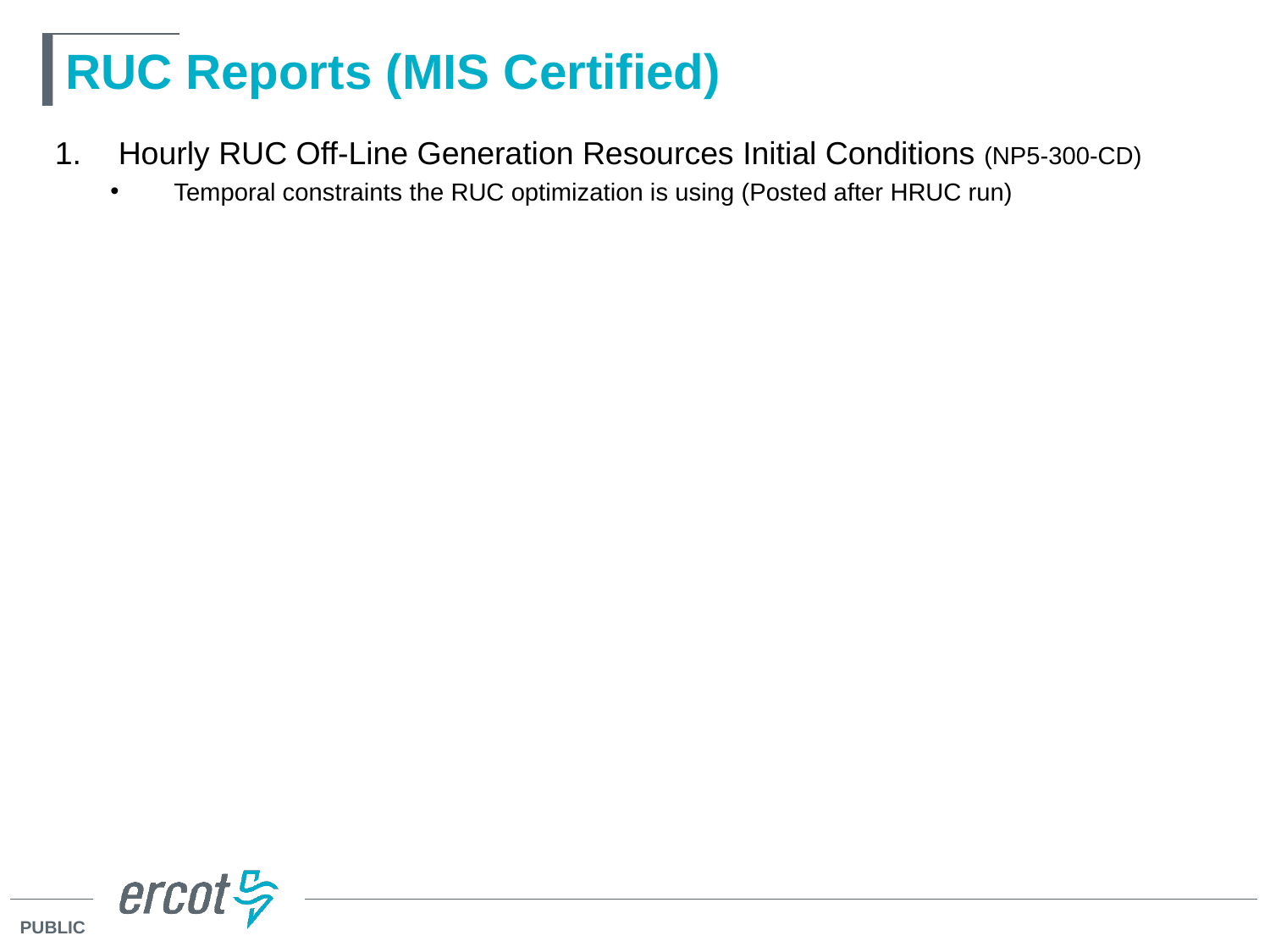

# RUC Reports (MIS Certified)
Hourly RUC Off-Line Generation Resources Initial Conditions (NP5-300-CD)
Temporal constraints the RUC optimization is using (Posted after HRUC run)